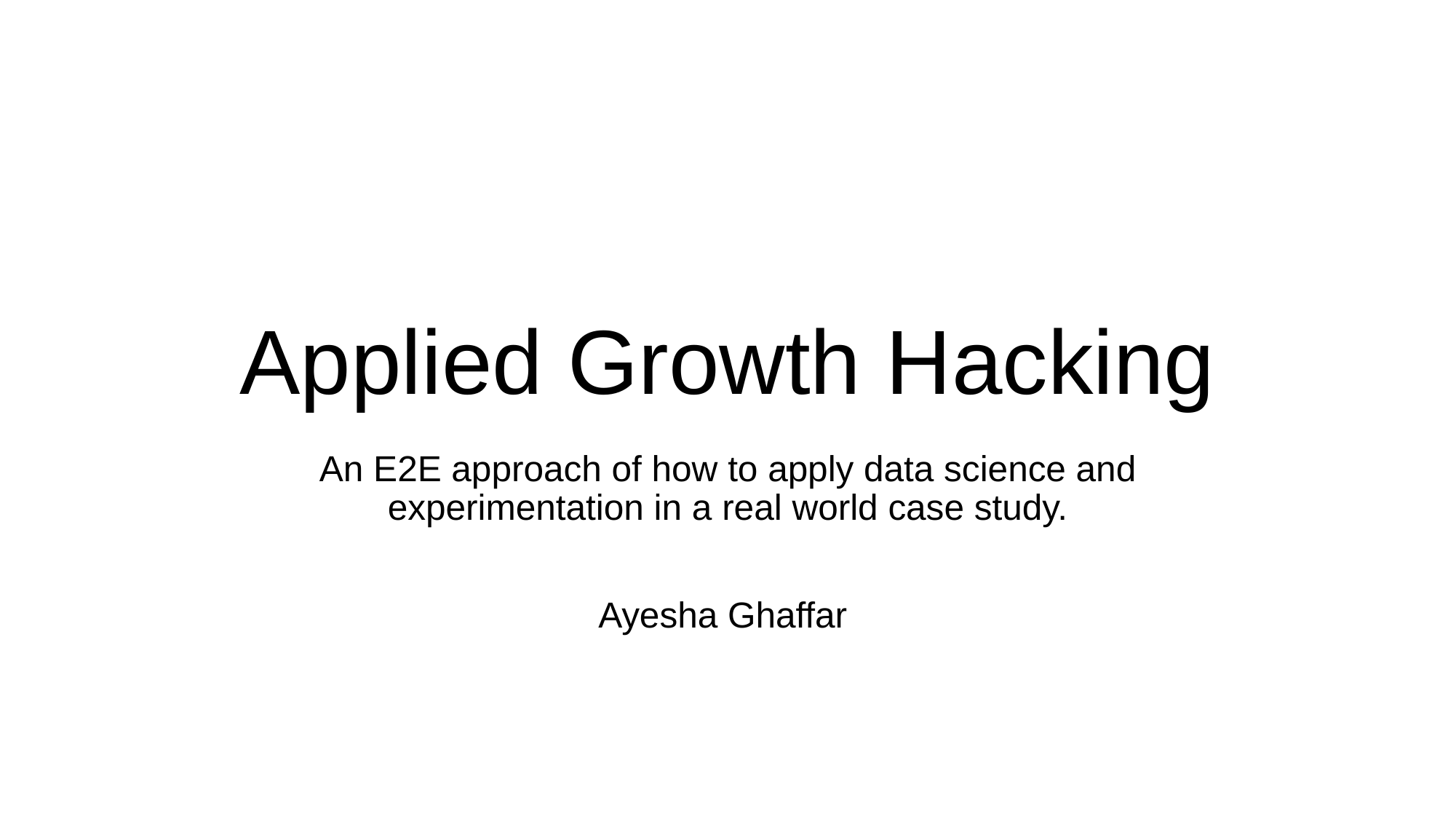

# Applied Growth Hacking
An E2E approach of how to apply data science and experimentation in a real world case study.

Ayesha Ghaffar